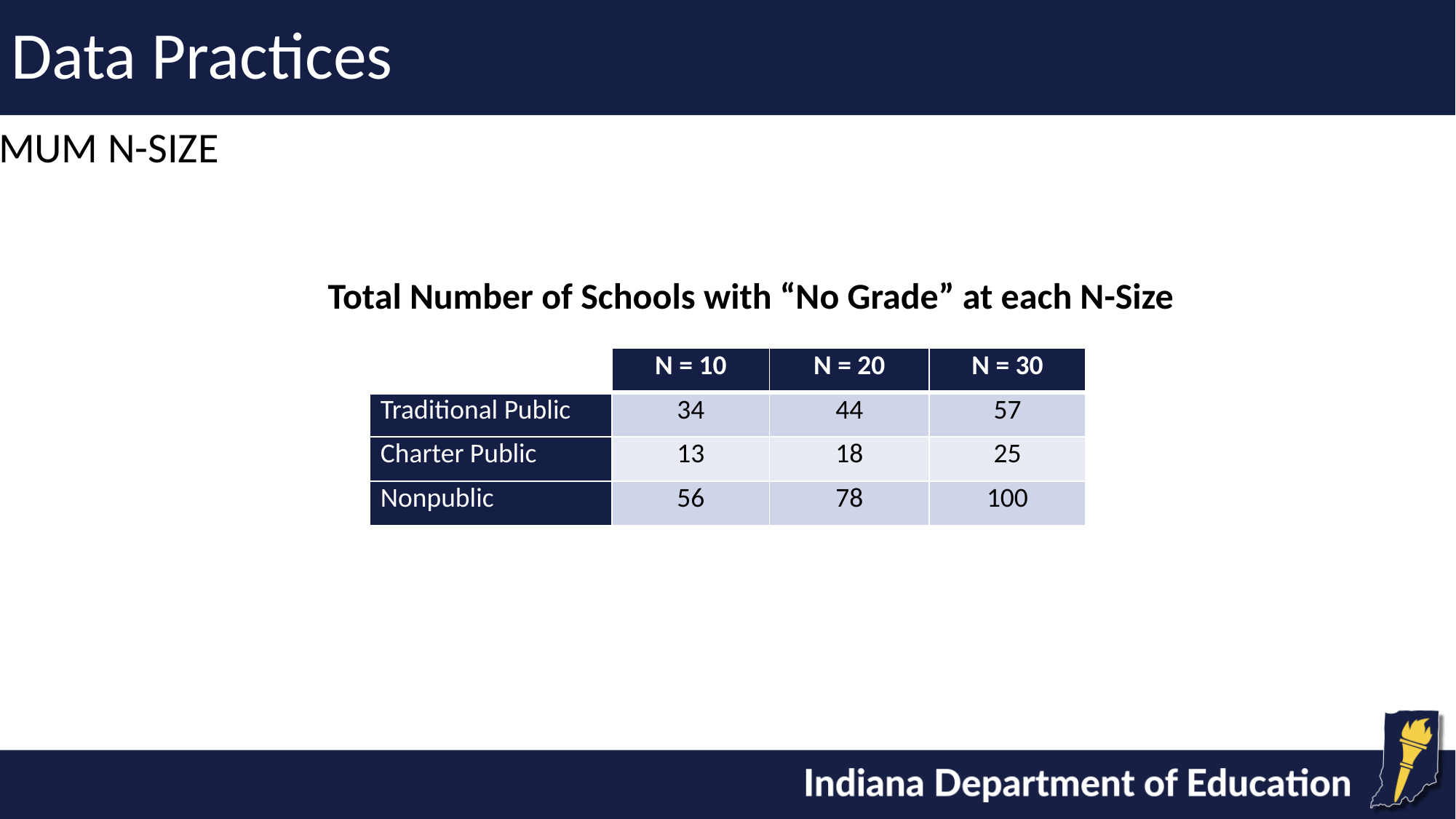

# Data Practices
OPTIONS:  MINIMUM N-SIZE
Total Number of Schools with “No Grade” at each N-Size
|  | N = 10 | N = 20 | N = 30 |
| --- | --- | --- | --- |
| Traditional Public | 34 | 44 | 57 |
| Charter Public | 13 | 18 | 25 |
| Nonpublic | 56 | 78 | 100 |